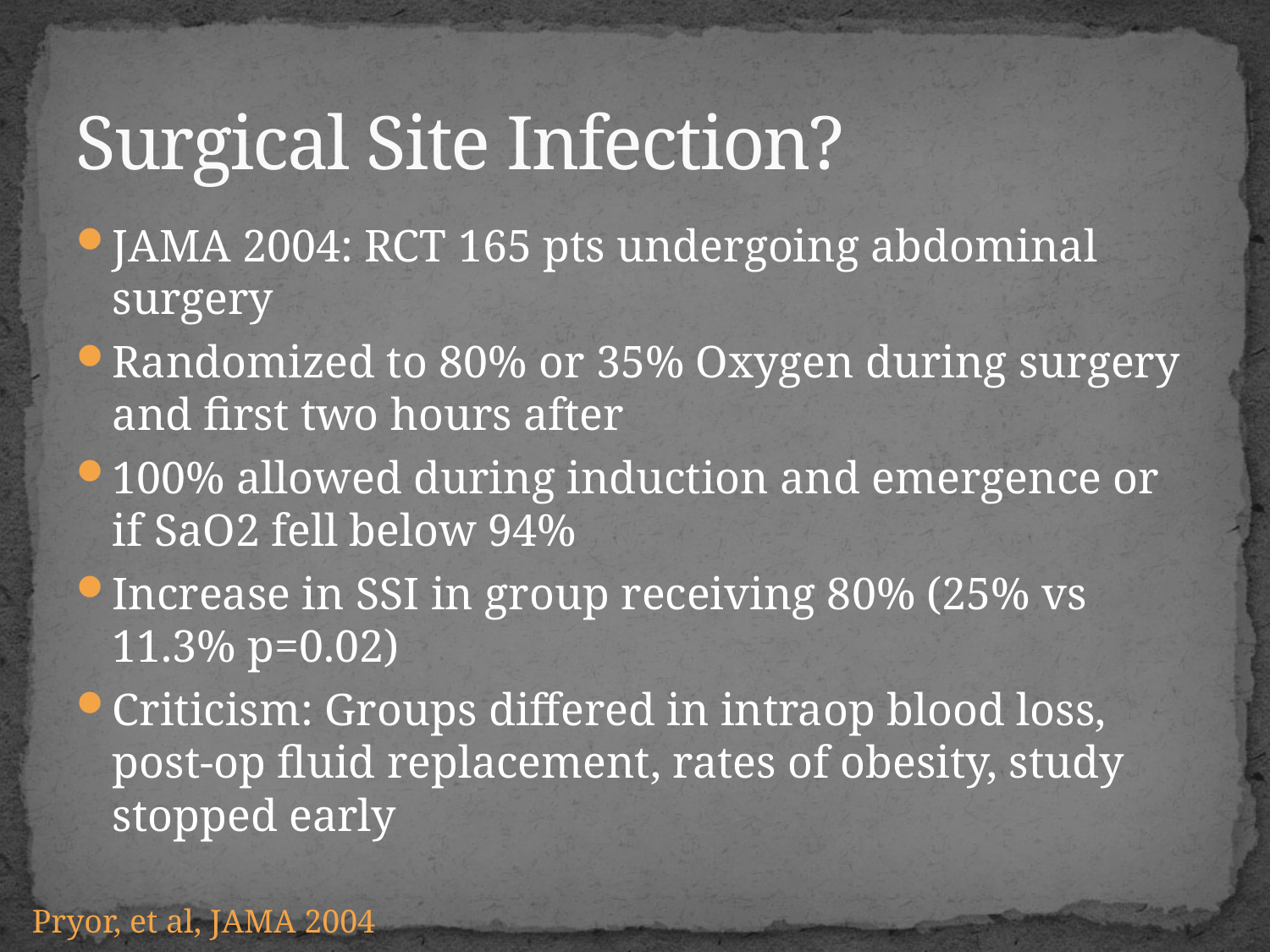

# Surgical Site Infection?
JAMA 2004: RCT 165 pts undergoing abdominal surgery
Randomized to 80% or 35% Oxygen during surgery and first two hours after
100% allowed during induction and emergence or if SaO2 fell below 94%
Increase in SSI in group receiving 80% (25% vs 11.3% p=0.02)
Criticism: Groups differed in intraop blood loss, post-op fluid replacement, rates of obesity, study stopped early
Pryor, et al, JAMA 2004